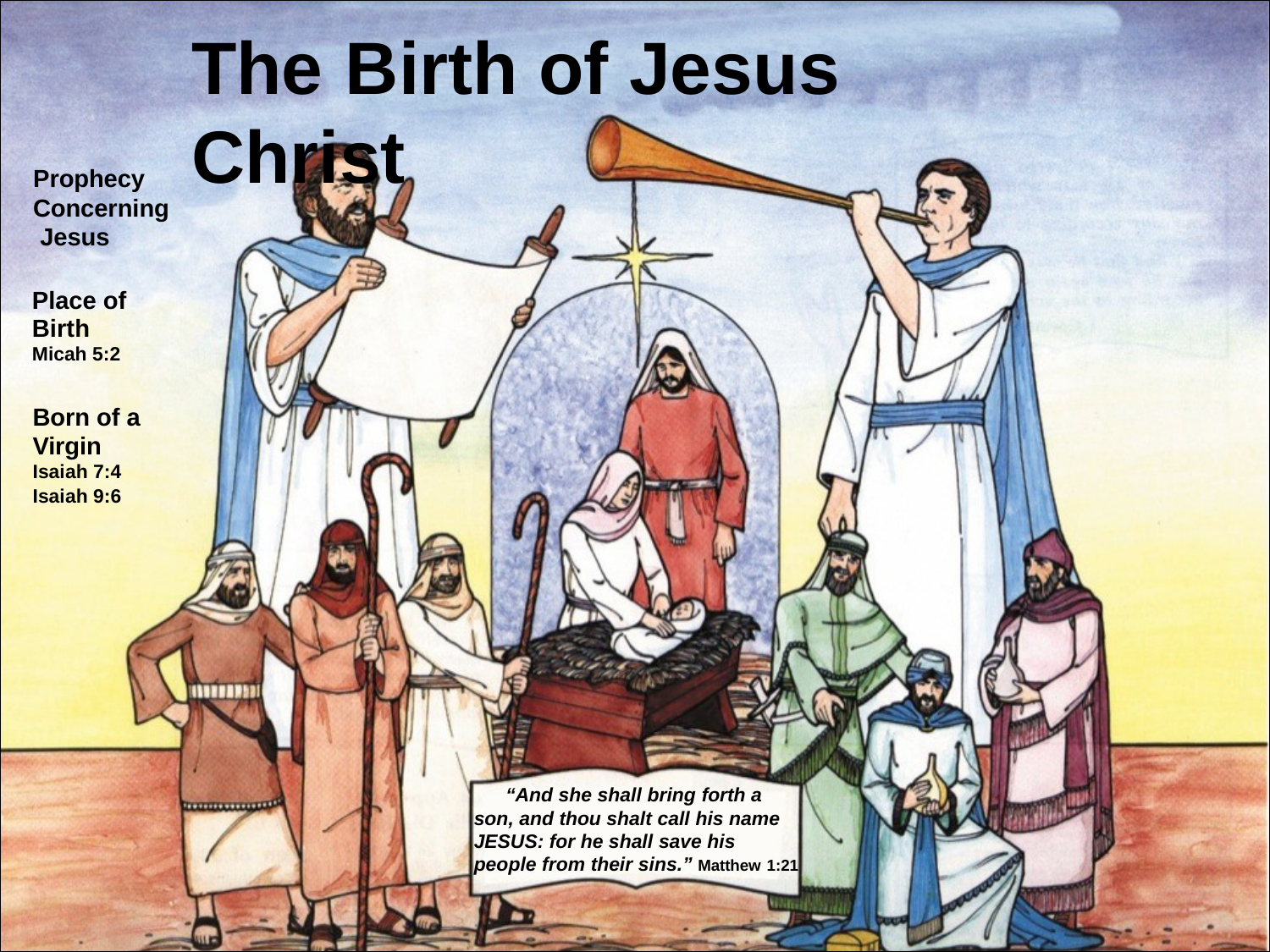

# The	Birth of Jesus	Christ
Prophecy  Concerning  Jesus

Place of Birth
Micah 5:2

Born of a Virgin
Isaiah 7:4
Isaiah 9:6
“And she shall bring forth a  son, and thou shalt call his name  JESUS: for he shall save his  people from their sins.” Matthew 1:21